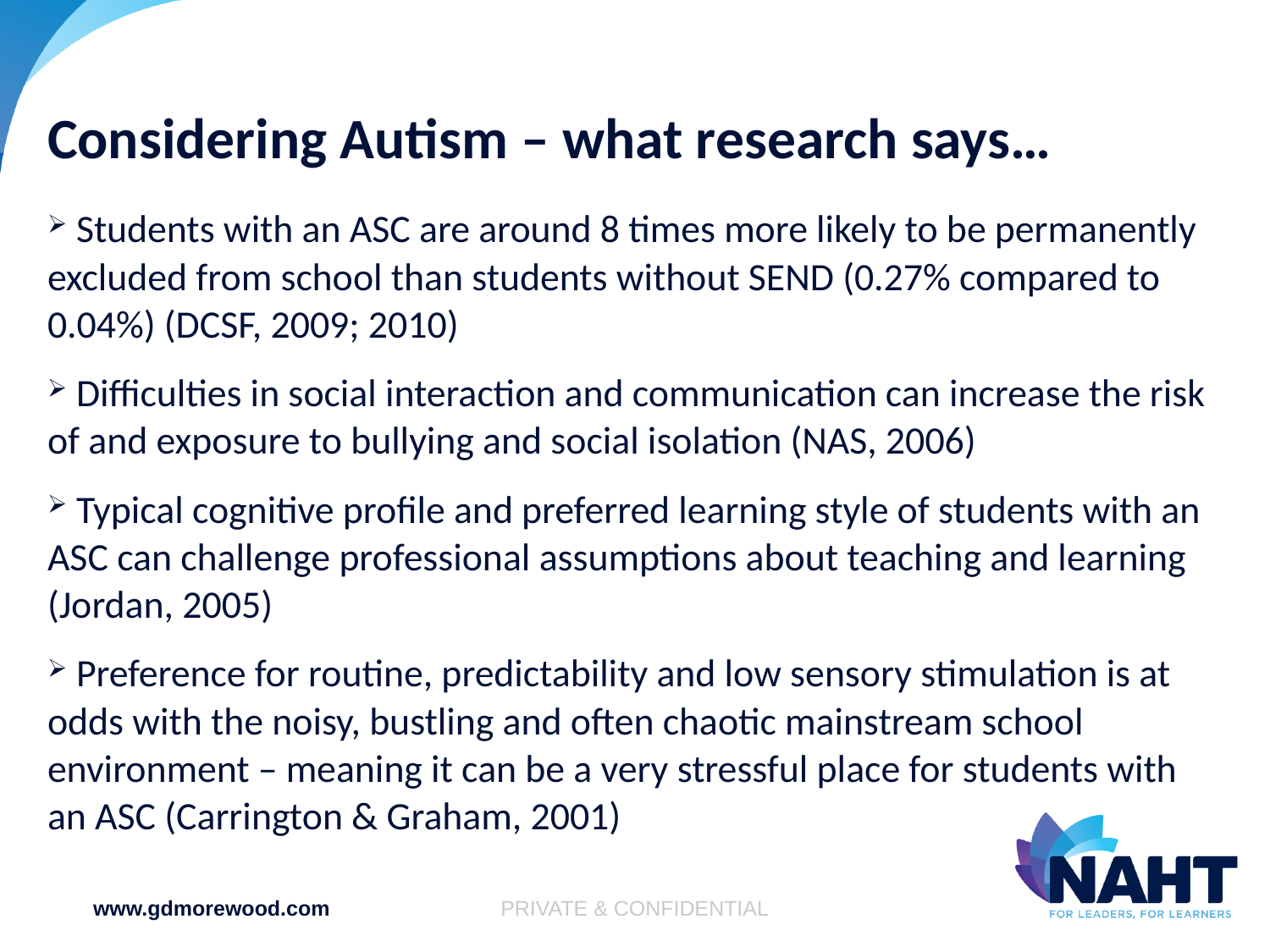

Considering Autism – what research says…
 Students with an ASC are around 8 times more likely to be permanently excluded from school than students without SEND (0.27% compared to 0.04%) (DCSF, 2009; 2010)
 Difficulties in social interaction and communication can increase the risk of and exposure to bullying and social isolation (NAS, 2006)
 Typical cognitive profile and preferred learning style of students with an ASC can challenge professional assumptions about teaching and learning (Jordan, 2005)
 Preference for routine, predictability and low sensory stimulation is at odds with the noisy, bustling and often chaotic mainstream school environment – meaning it can be a very stressful place for students with an ASC (Carrington & Graham, 2001)

www.gdmorewood.com
PRIVATE & CONFIDENTIAL